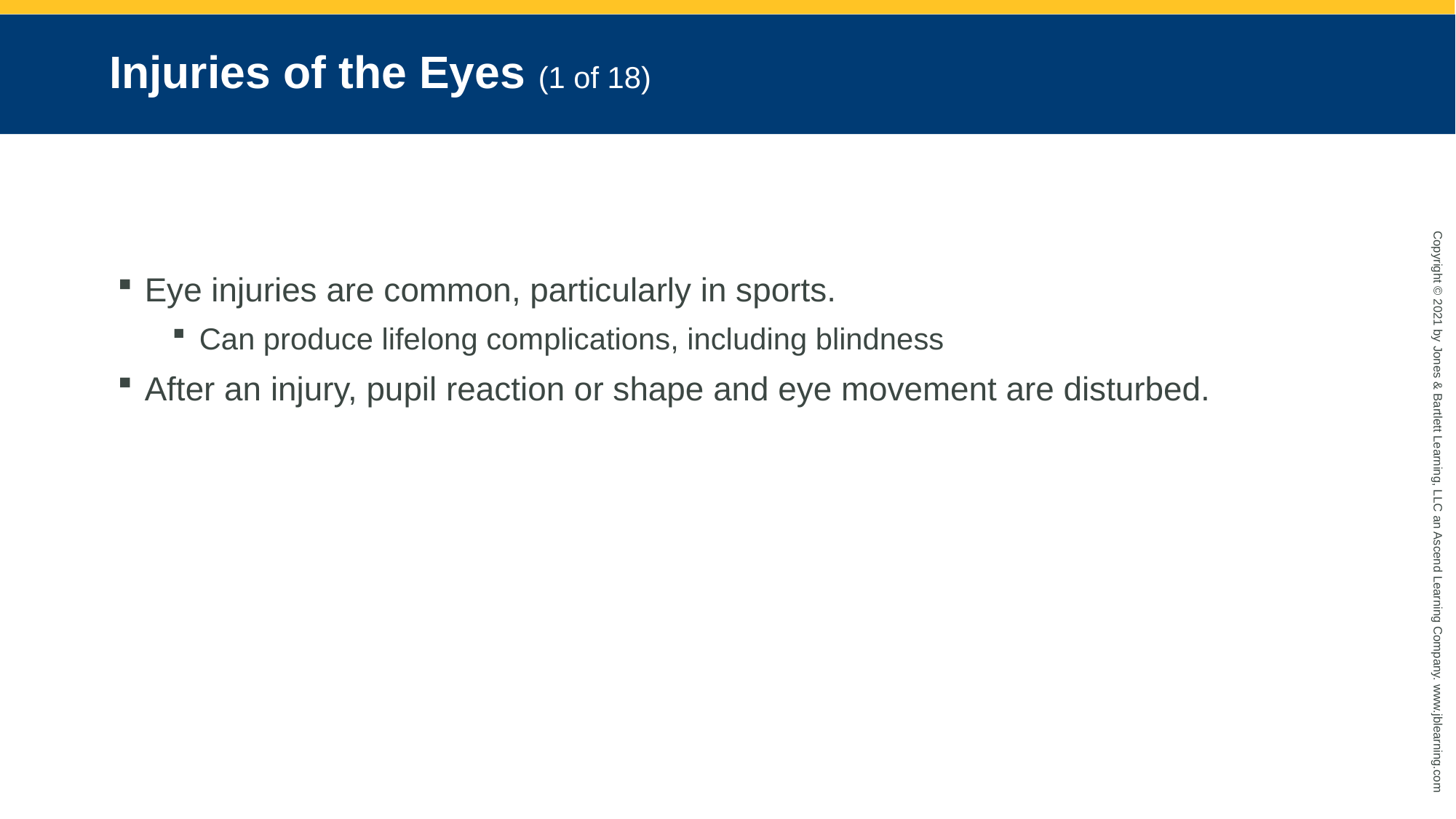

# Injuries of the Eyes (1 of 18)
Eye injuries are common, particularly in sports.
Can produce lifelong complications, including blindness
After an injury, pupil reaction or shape and eye movement are disturbed.